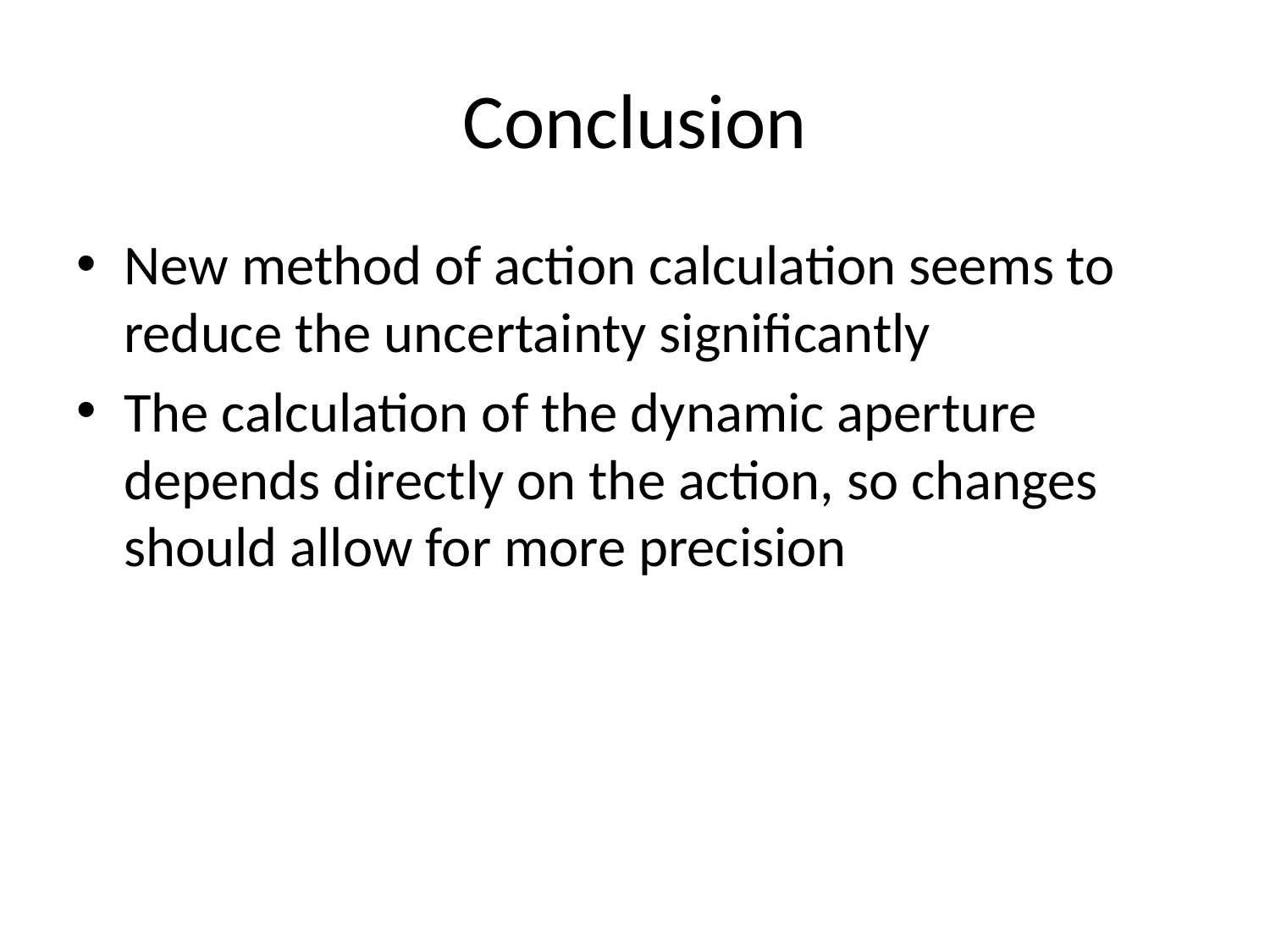

# Conclusion
New method of action calculation seems to reduce the uncertainty significantly
The calculation of the dynamic aperture depends directly on the action, so changes should allow for more precision